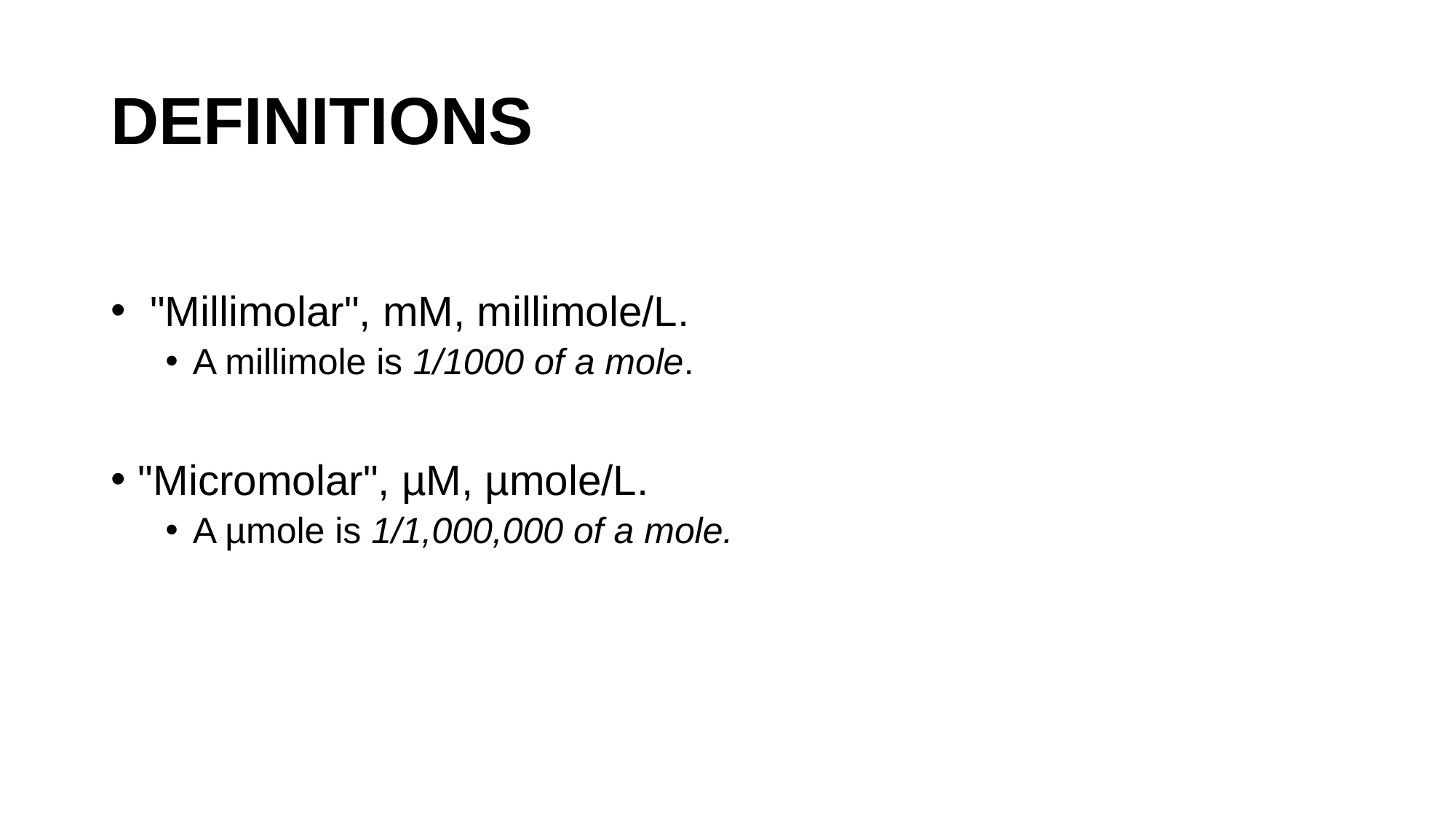

# DEFINITIONS

 "Millimolar", mM, millimole/L.
A millimole is 1/1000 of a mole.

"Micromolar", µM, µmole/L.
A µmole is 1/1,000,000 of a mole.